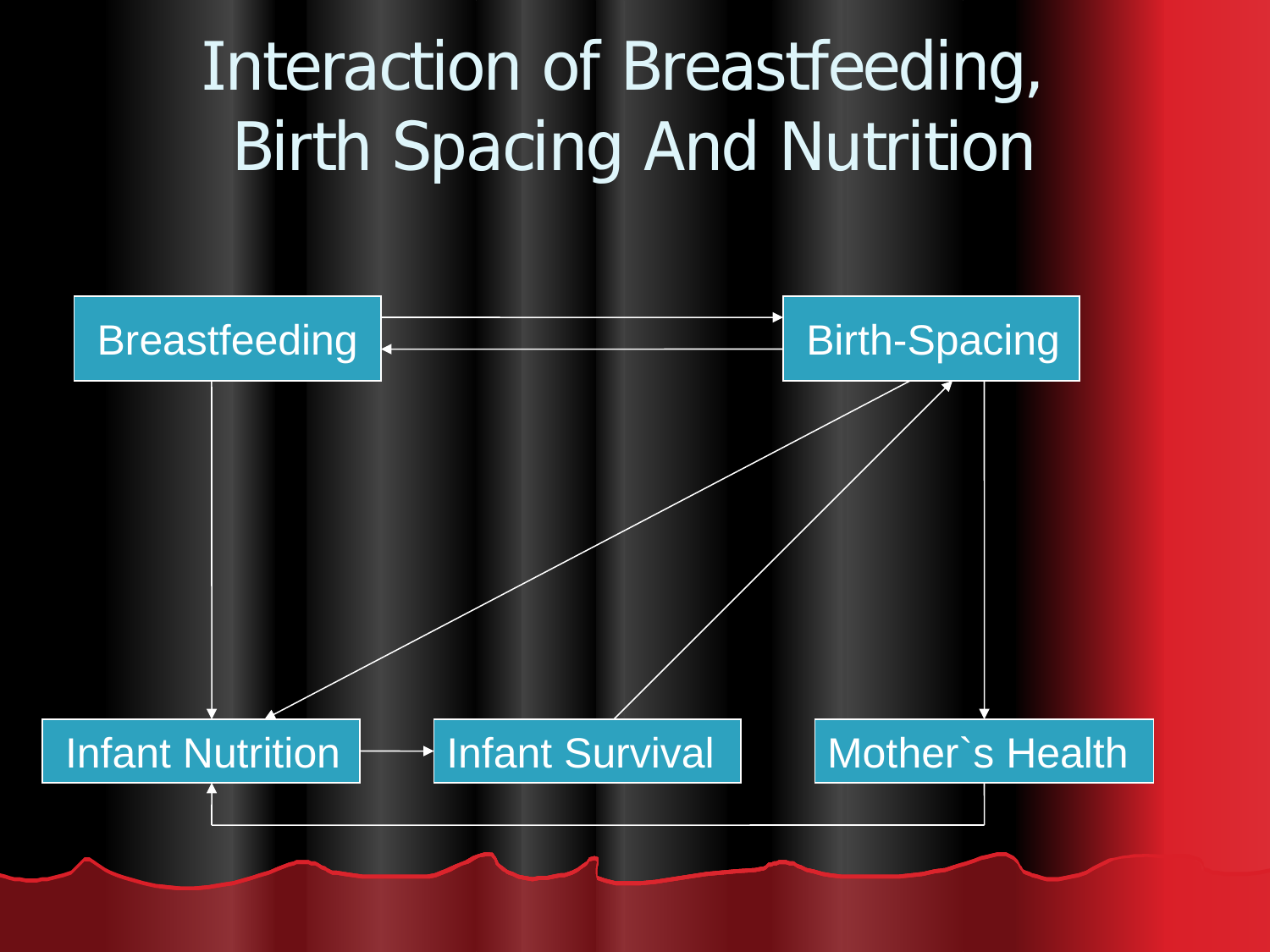

# Interaction of Breastfeeding, Birth Spacing And Nutrition

Breastfeeding
Birth-Spacing

Infant Nutrition

Infant Survival

Mother`s Health